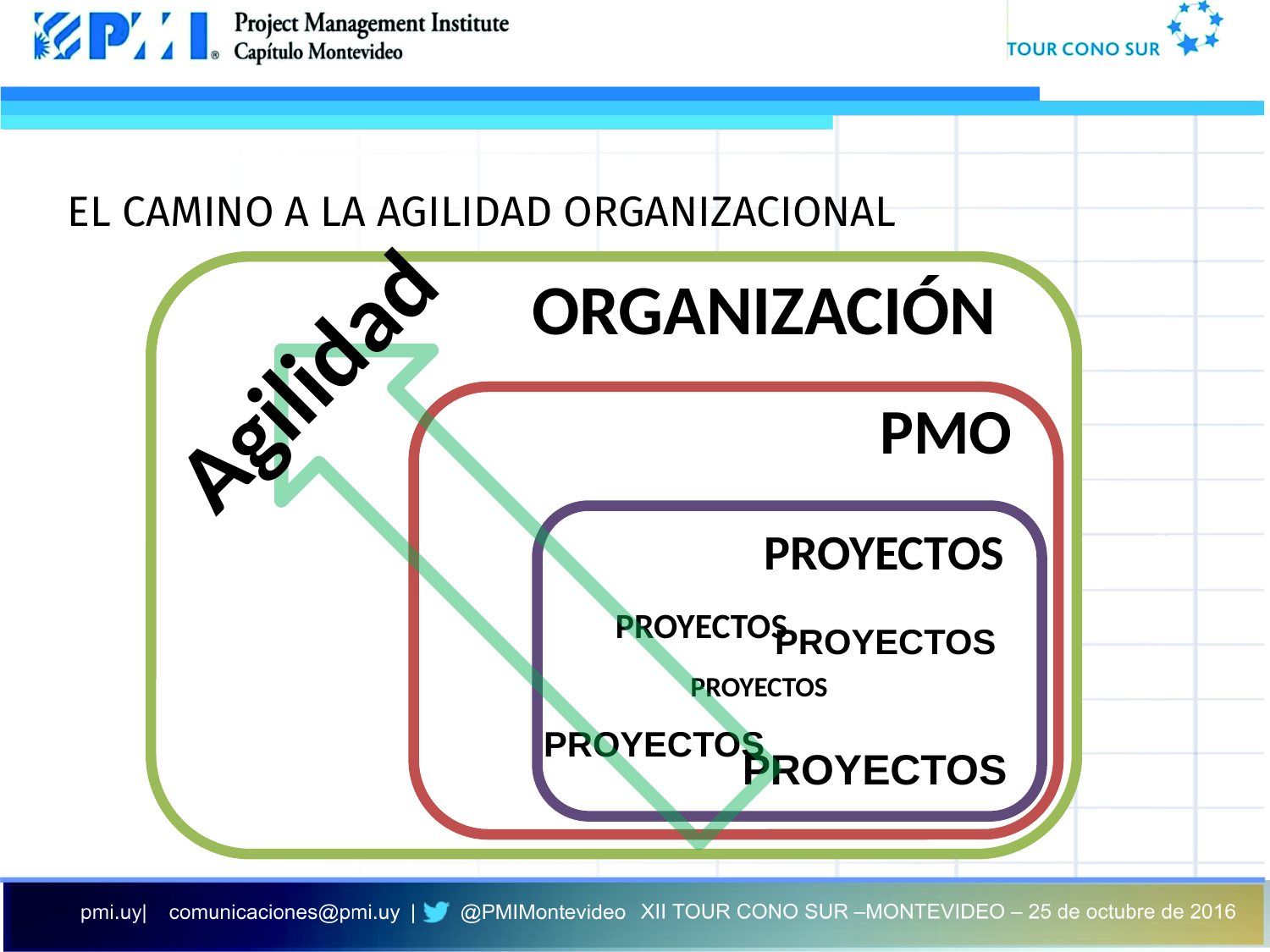

# EL CAMINO A LA AGILIDAD ORGANIZACIONAL

Agilidad

ORGANIZACIÓN
PMO

PROYECTOS
PROYECTOS
PROYECTOS
PROYECTOS
PROYECTOS
PROYECTOS